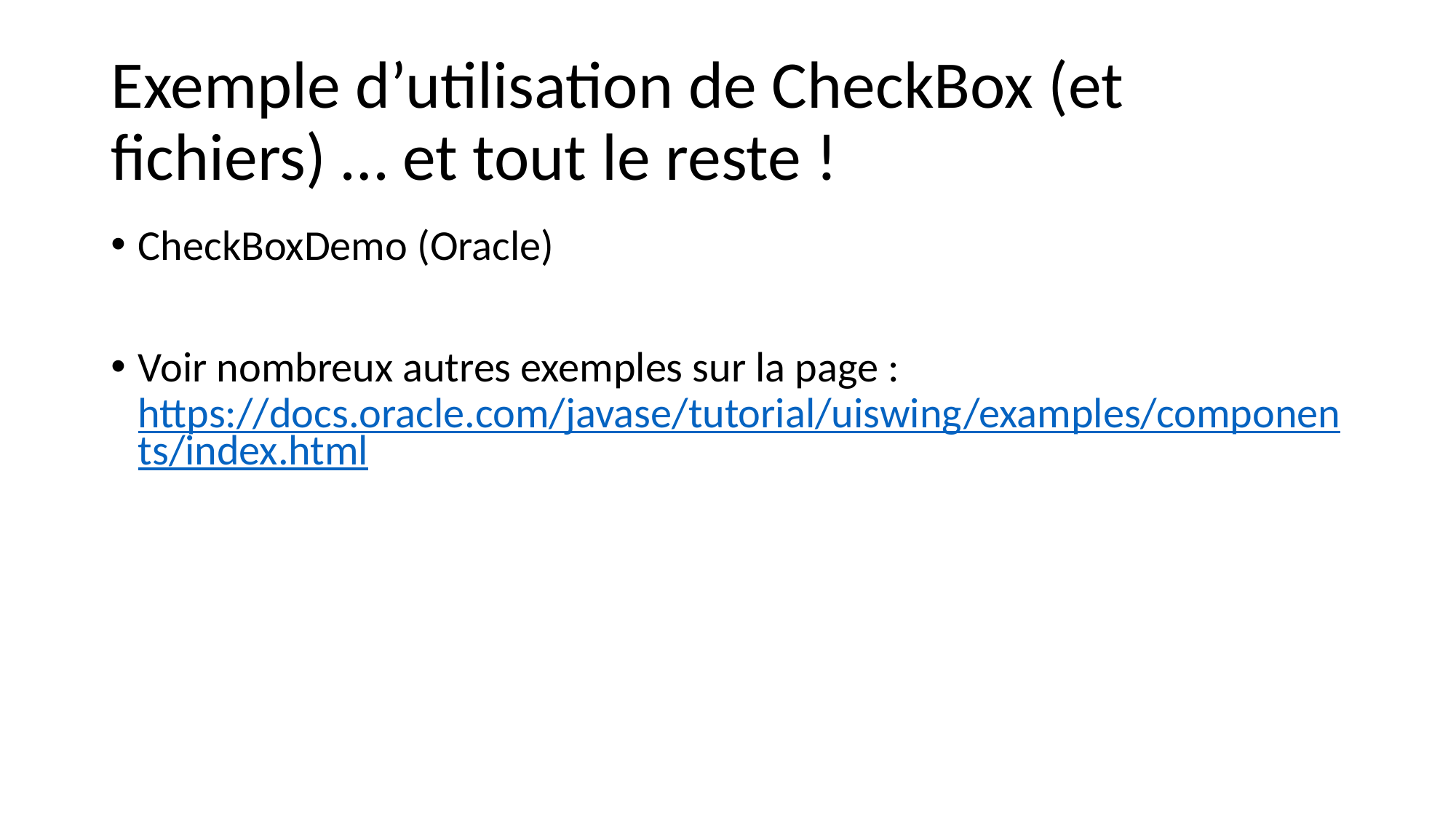

# Exemple d’utilisation de CheckBox (et fichiers) … et tout le reste !
CheckBoxDemo (Oracle)

Voir nombreux autres exemples sur la page : https://docs.oracle.com/javase/tutorial/uiswing/examples/components/index.html